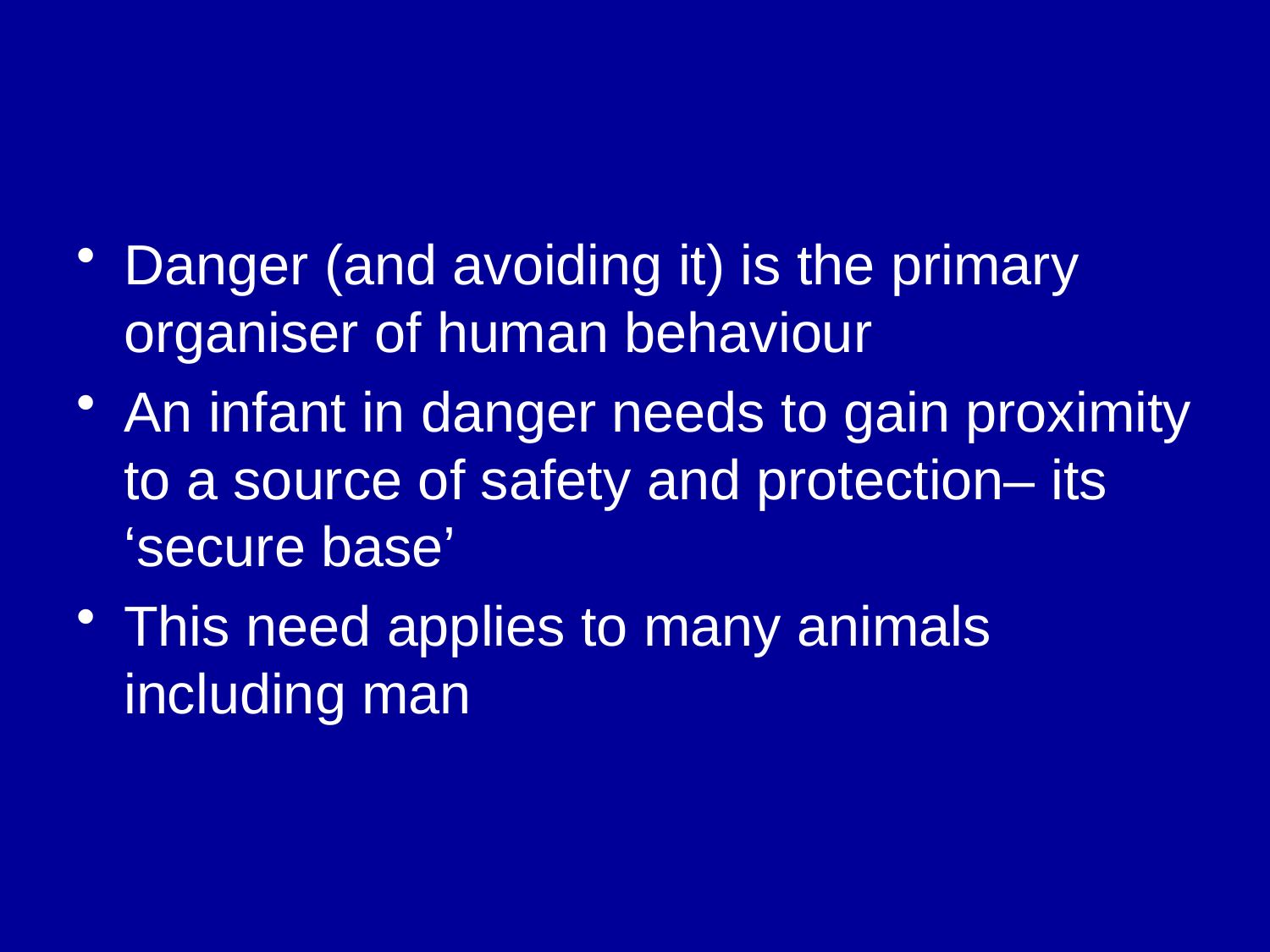

#
Danger (and avoiding it) is the primary organiser of human behaviour
An infant in danger needs to gain proximity to a source of safety and protection– its ‘secure base’
This need applies to many animals including man